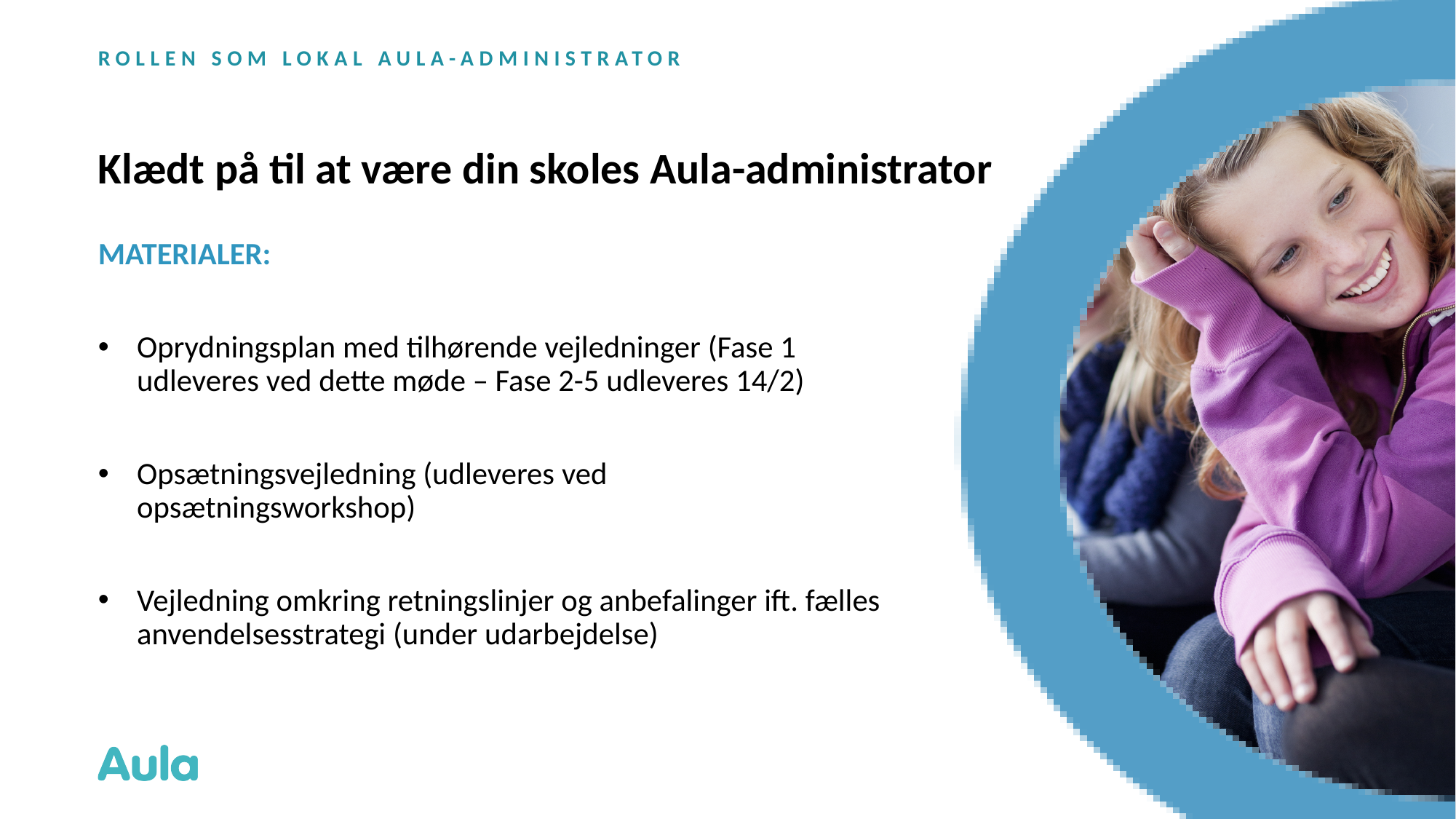

ROLLEN SOM LOKAL AULA-ADMINISTRATOR
# Klædt på til at være din skoles Aula-administrator
MATERIALER:

Oprydningsplan med tilhørende vejledninger (Fase 1 udleveres ved dette møde – Fase 2-5 udleveres 14/2)

Opsætningsvejledning (udleveres ved opsætningsworkshop)

Vejledning omkring retningslinjer og anbefalinger ift. fælles anvendelsesstrategi (under udarbejdelse)